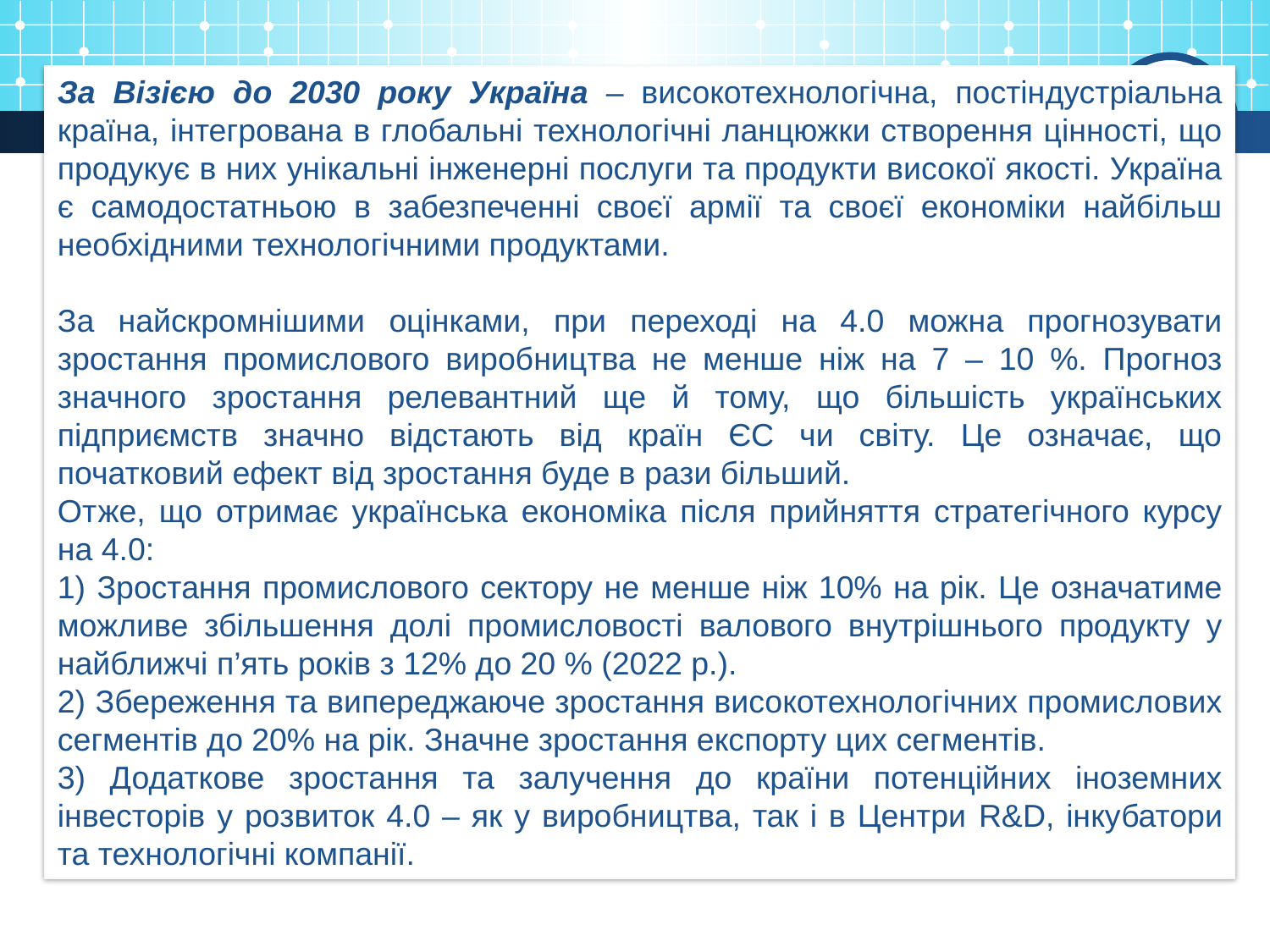

За Візією до 2030 року Україна – високотехнологічна, постіндустріальна країна, інтегрована в глобальні технологічні ланцюжки створення цінності, що продукує в них унікальні інженерні послуги та продукти високої якості. Україна є самодостатньою в забезпеченні своєї армії та своєї економіки найбільш необхідними технологічними продуктами.

За найскромнішими оцінками, при переході на 4.0 можна прогнозувати зростання промислового виробництва не менше ніж на 7 – 10 %. Прогноз значного зростання релевантний ще й тому, що більшість українських підприємств значно відстають від країн ЄС чи світу. Це означає, що початковий ефект від зростання буде в рази більший.
Отже, що отримає українська економіка після прийняття стратегічного курсу на 4.0:
1) Зростання промислового сектору не менше ніж 10% на рік. Це означатиме можливе збільшення долі промисловості валового внутрішнього продукту у найближчі п’ять років з 12% до 20 % (2022 р.).
2) Збереження та випереджаюче зростання високотехнологічних промислових сегментів до 20% на рік. Значне зростання експорту цих сегментів.
3) Додаткове зростання та залучення до країни потенційних іноземних інвесторів у розвиток 4.0 – як у виробництва, так і в Центри R&D, інкубатори та технологічні компанії.